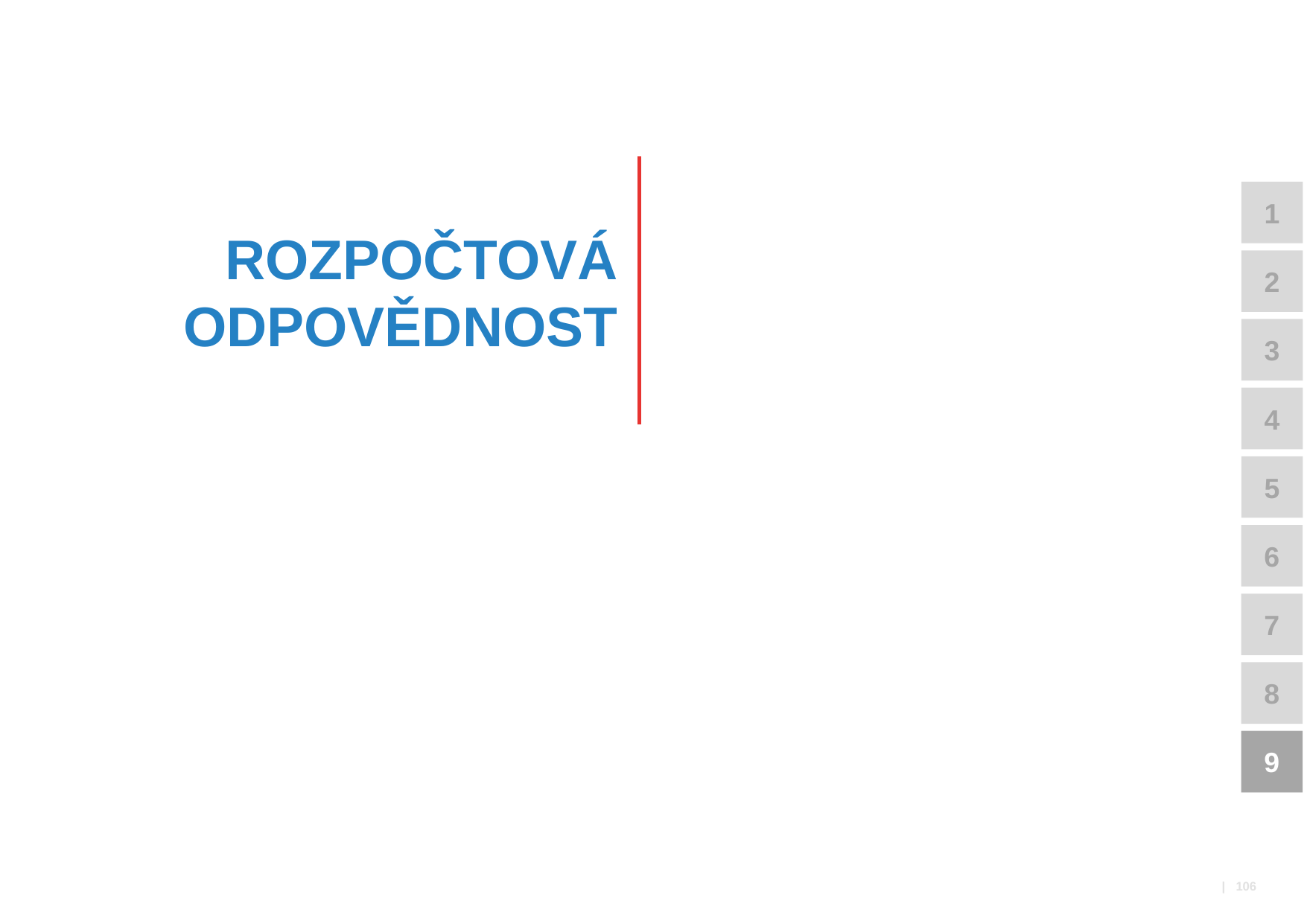

1
# ROZPOČTOVÁ ODPOVĚDNOST
2
3
4
5
6
7
8
9
 |   106